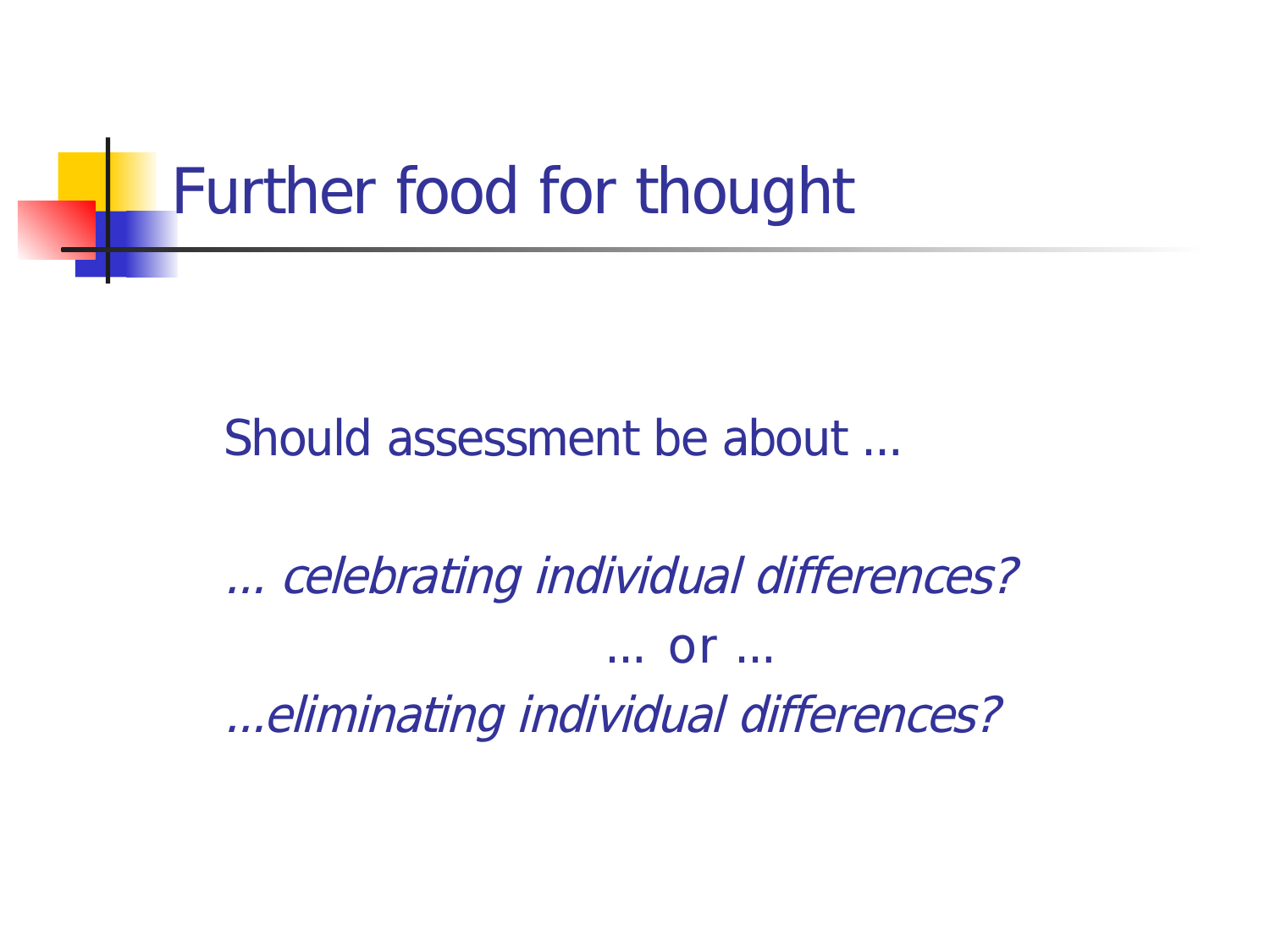

# Further food for thought

	Should assessment be about …

	… celebrating individual differences?
				… or …
	…eliminating individual differences?